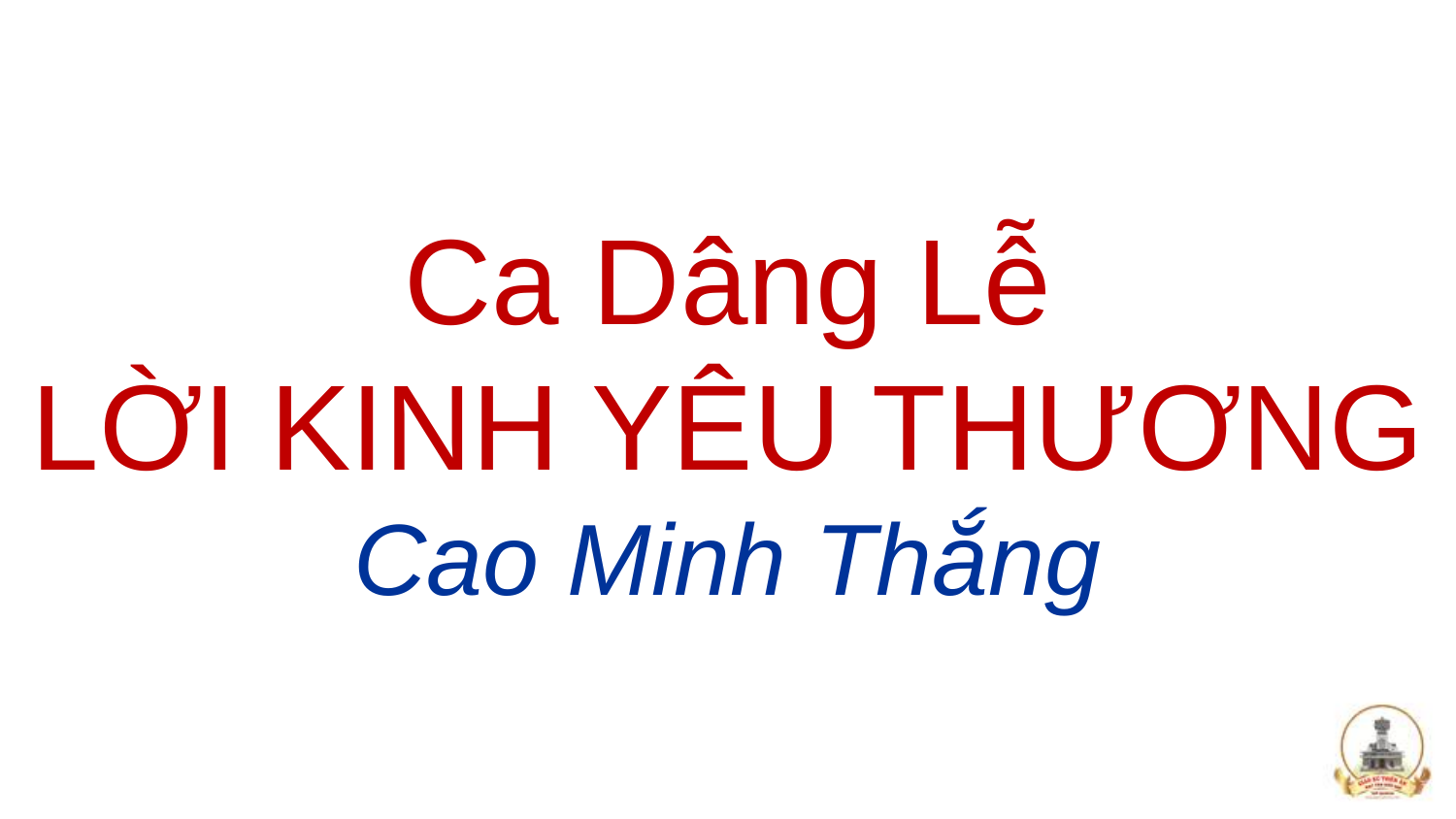

# Ca Dâng Lễ LỜI KINH YÊU THƯƠNG Cao Minh Thắng